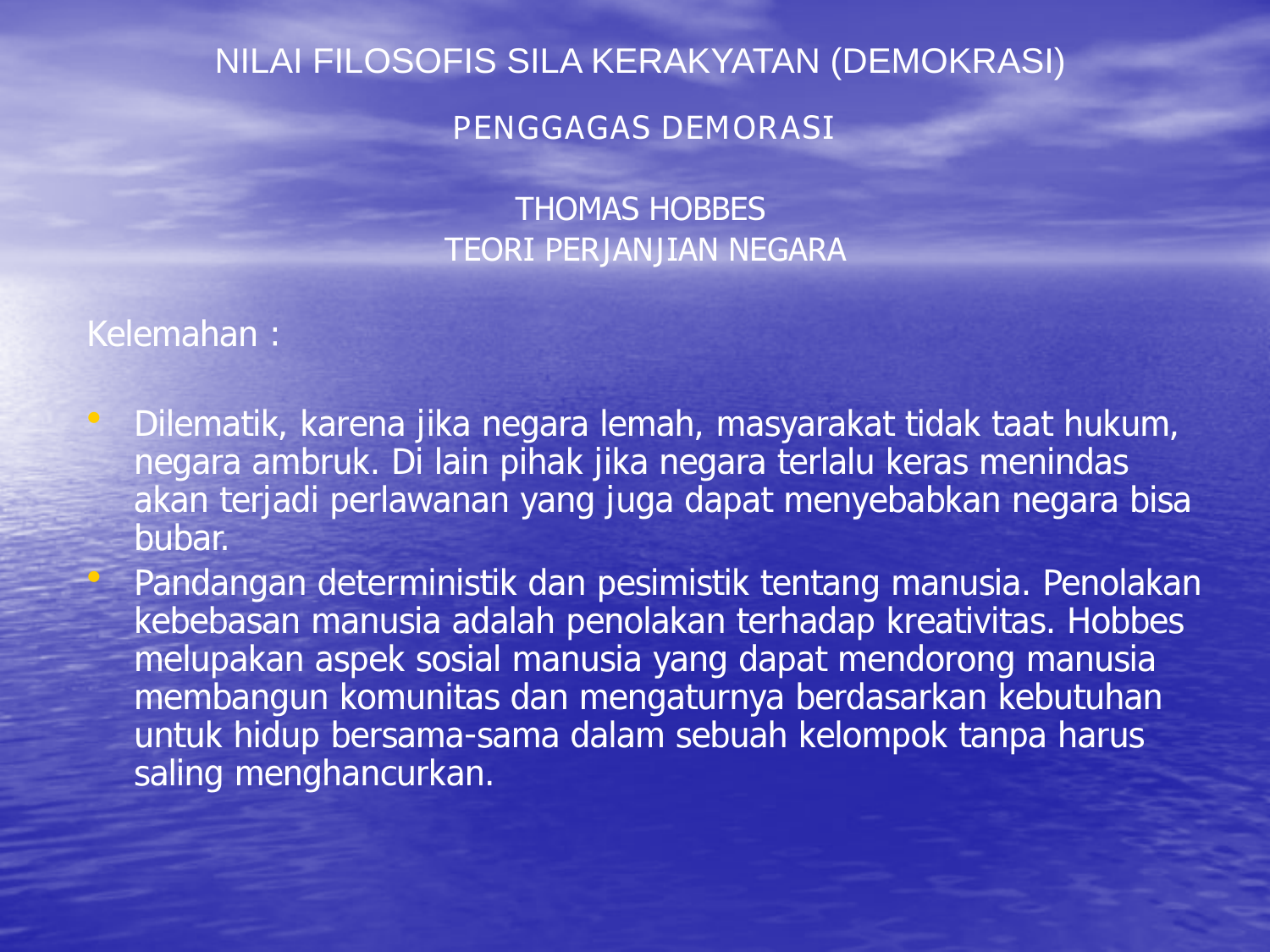

NILAI FILOSOFIS SILA KERAKYATAN (DEMOKRASI)
PENGGAGAS DEMORASI

THOMAS HOBBES
TEORI PERJANJIAN NEGARA

Kelemahan :

Dilematik, karena jika negara lemah, masyarakat tidak taat hukum, negara ambruk. Di lain pihak jika negara terlalu keras menindas akan terjadi perlawanan yang juga dapat menyebabkan negara bisa bubar.
Pandangan deterministik dan pesimistik tentang manusia. Penolakan kebebasan manusia adalah penolakan terhadap kreativitas. Hobbes melupakan aspek sosial manusia yang dapat mendorong manusia membangun komunitas dan mengaturnya berdasarkan kebutuhan untuk hidup bersama-sama dalam sebuah kelompok tanpa harus saling menghancurkan.